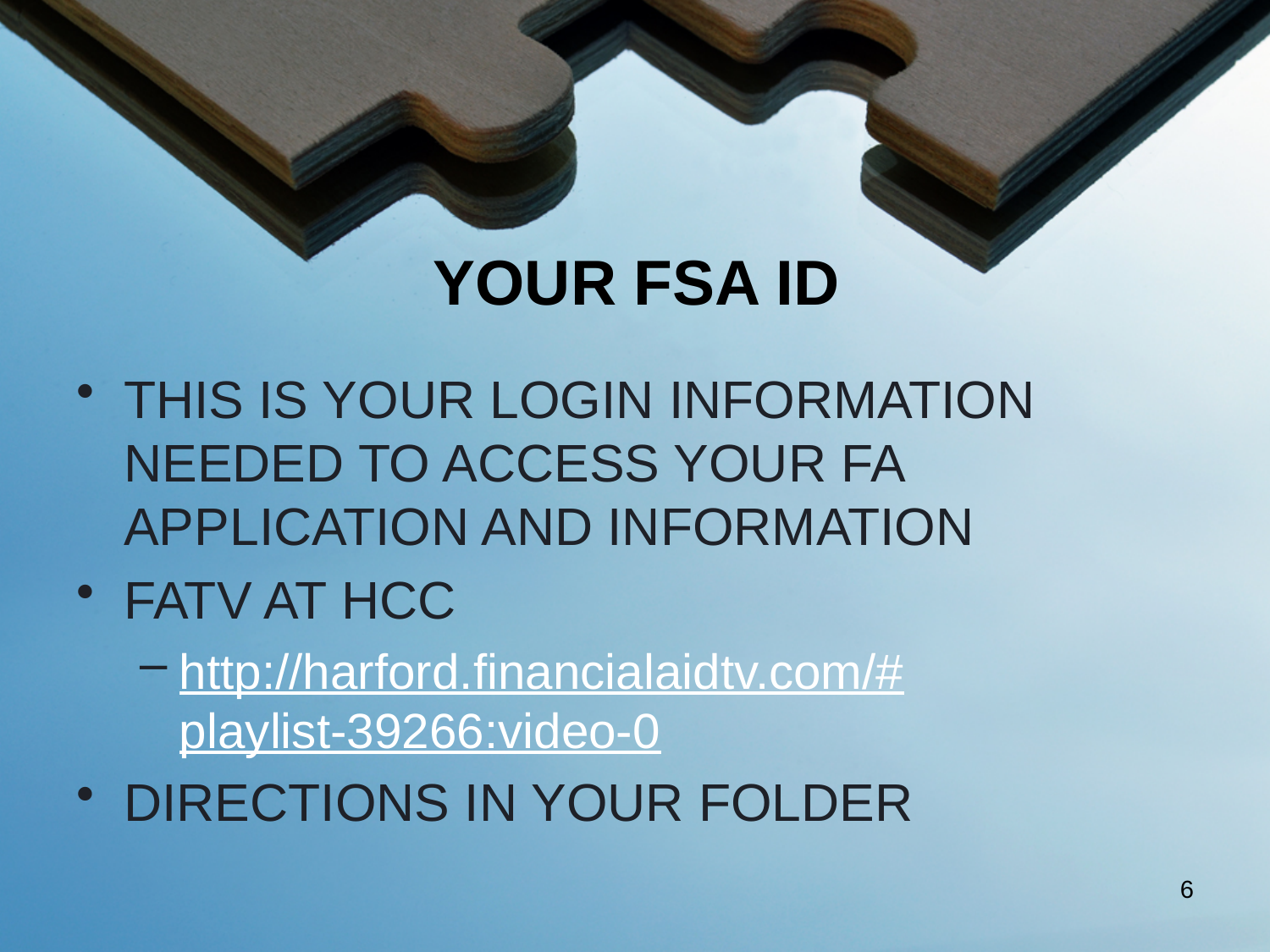

# YOUR FSA ID
THIS IS YOUR LOGIN INFORMATION NEEDED TO ACCESS YOUR FA APPLICATION AND INFORMATION
FATV AT HCC
http://harford.financialaidtv.com/#playlist-39266:video-0
DIRECTIONS IN YOUR FOLDER
6